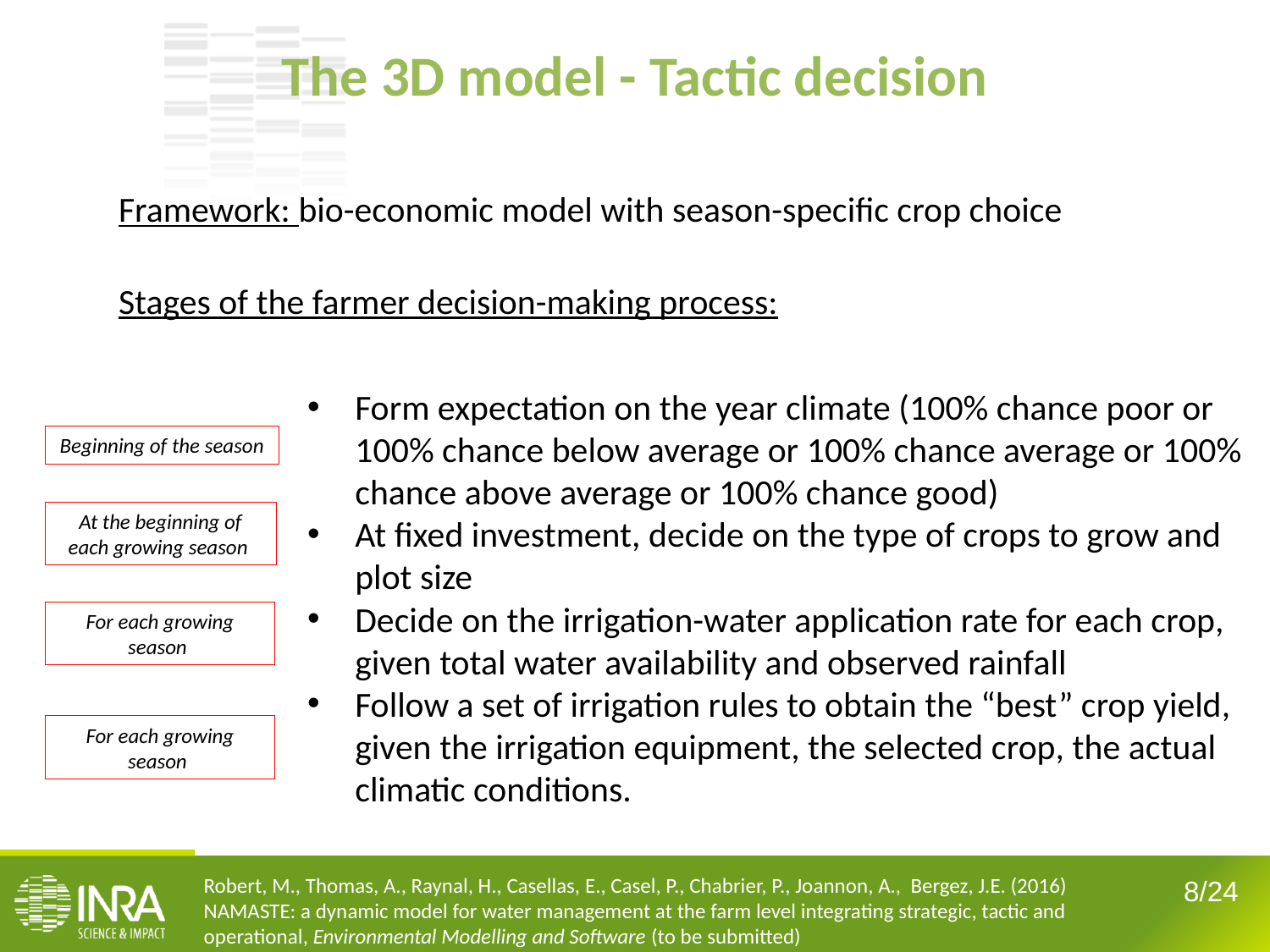

The 3D model - Tactic decision

Framework: bio-economic model with season-specific crop choice

Stages of the farmer decision-making process:
Form expectation on the year climate (100% chance poor or 100% chance below average or 100% chance average or 100% chance above average or 100% chance good)
At fixed investment, decide on the type of crops to grow and plot size
Decide on the irrigation-water application rate for each crop, given total water availability and observed rainfall
Follow a set of irrigation rules to obtain the “best” crop yield, given the irrigation equipment, the selected crop, the actual climatic conditions.
Beginning of the season
At the beginning of each growing season
For each growing season
For each growing season
Robert, M., Thomas, A., Raynal, H., Casellas, E., Casel, P., Chabrier, P., Joannon, A.,  Bergez, J.E. (2016) NAMASTE: a dynamic model for water management at the farm level integrating strategic, tactic and operational, Environmental Modelling and Software (to be submitted)